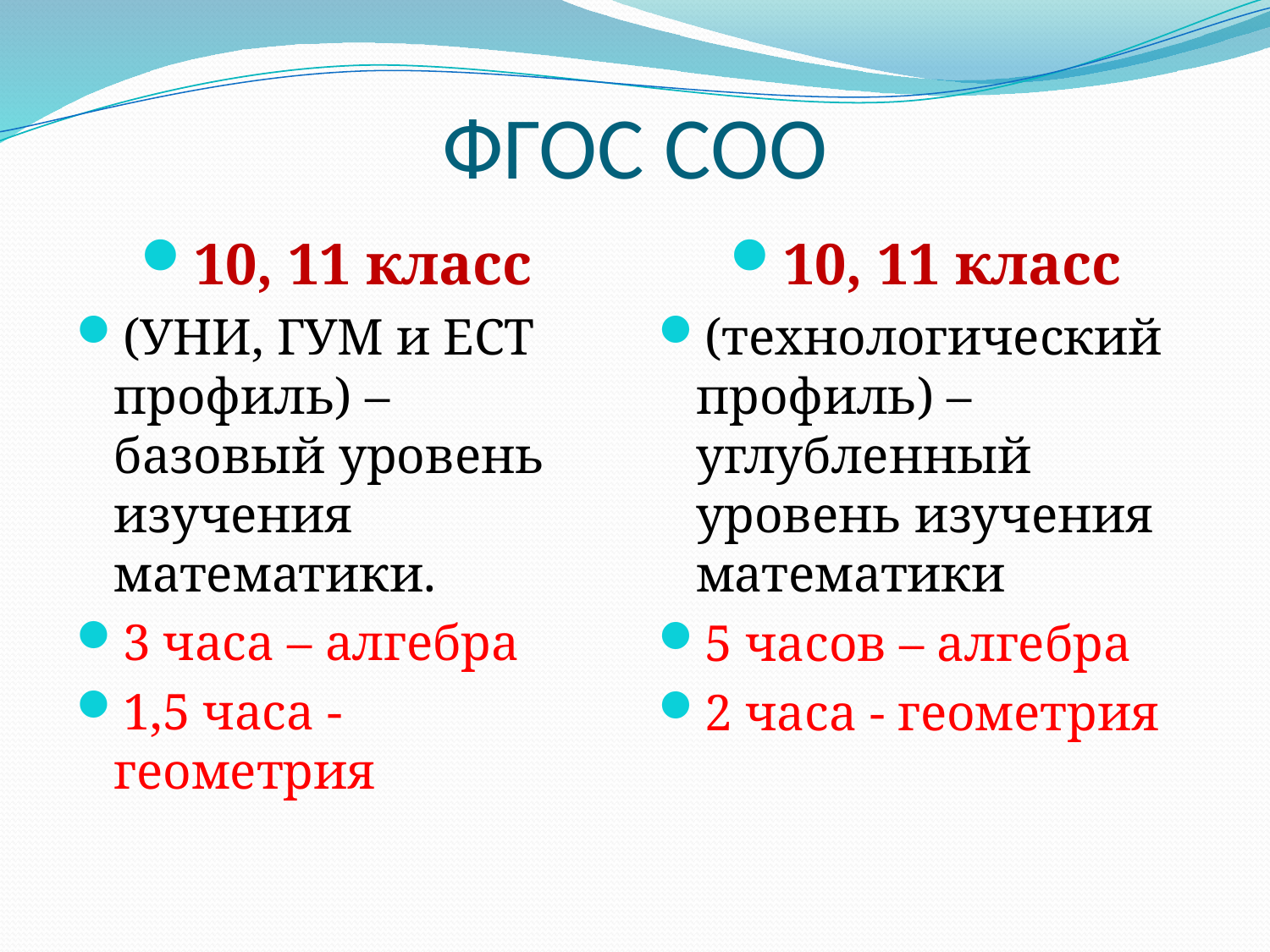

# ФГОС СОО
10, 11 класс
(УНИ, ГУМ и ЕСТ профиль) – базовый уровень изучения математики.
3 часа – алгебра
1,5 часа - геометрия
10, 11 класс
(технологический профиль) – углубленный уровень изучения математики
5 часов – алгебра
2 часа - геометрия